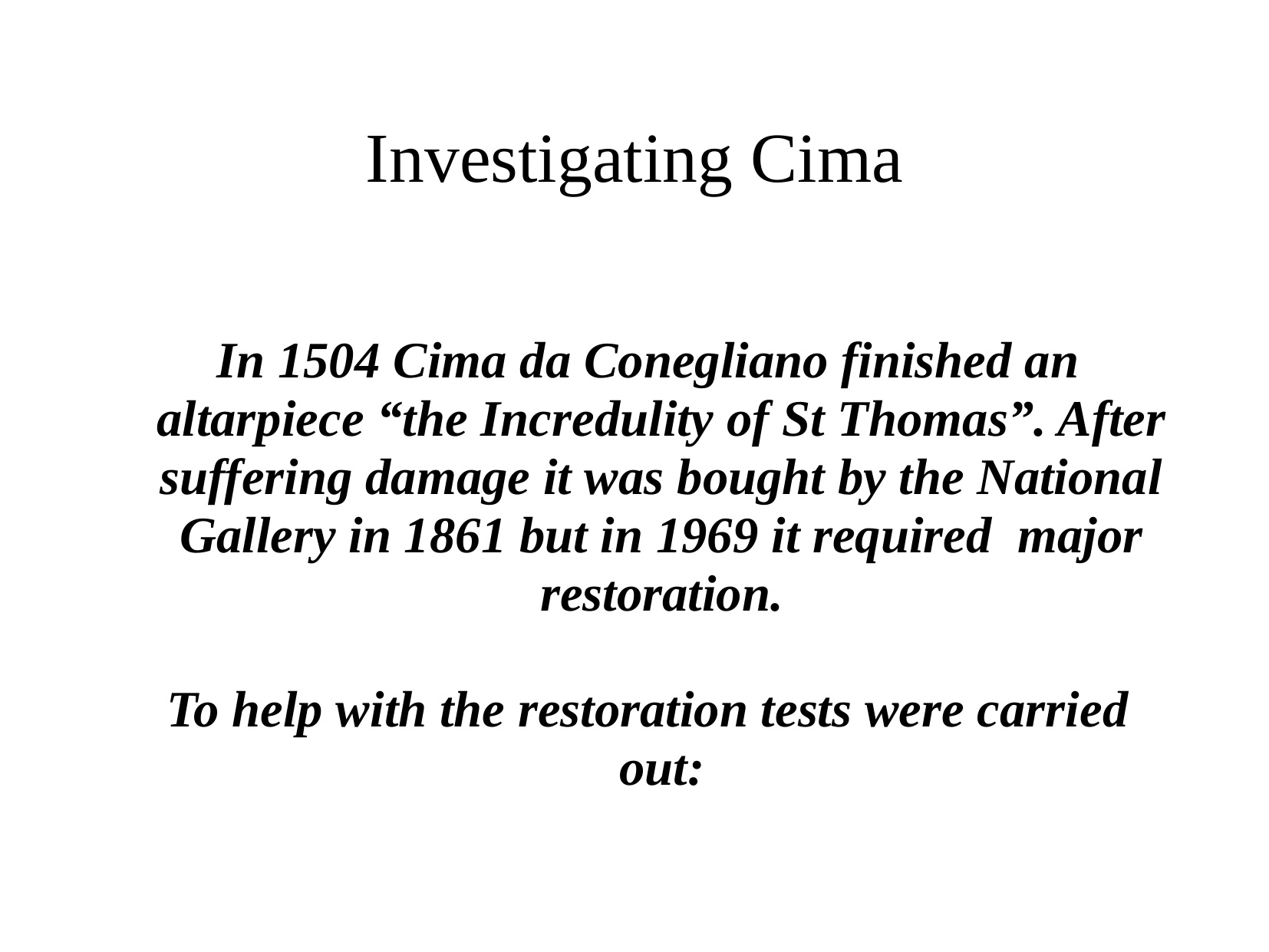

# Investigating Cima
In 1504 Cima da Conegliano finished an altarpiece “the Incredulity of St Thomas”. After suffering damage it was bought by the National Gallery in 1861 but in 1969 it required  major restoration.

To help with the restoration tests were carried out: